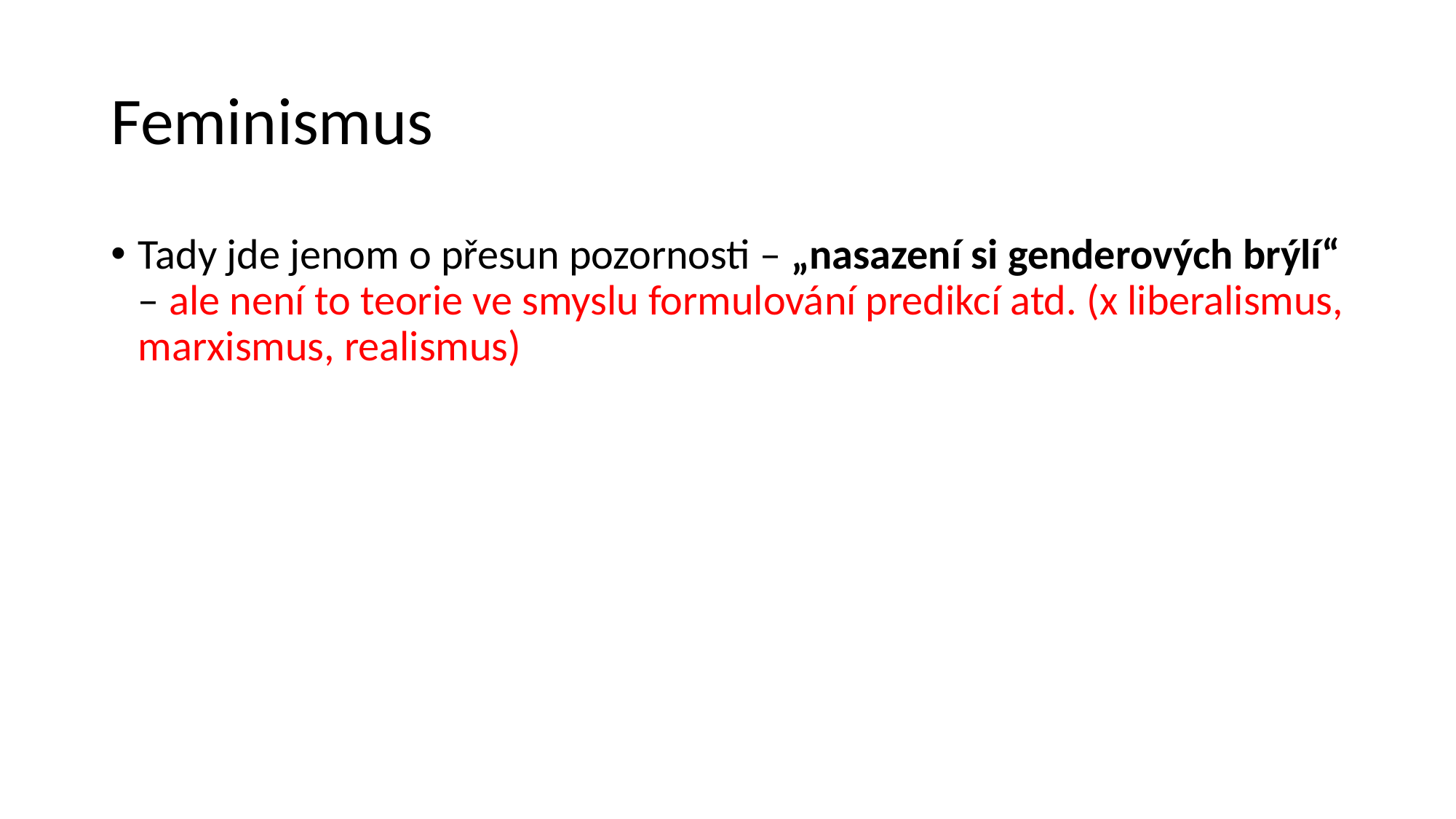

# Feminismus
Tady jde jenom o přesun pozornosti – „nasazení si genderových brýlí“ – ale není to teorie ve smyslu formulování predikcí atd. (x liberalismus, marxismus, realismus)